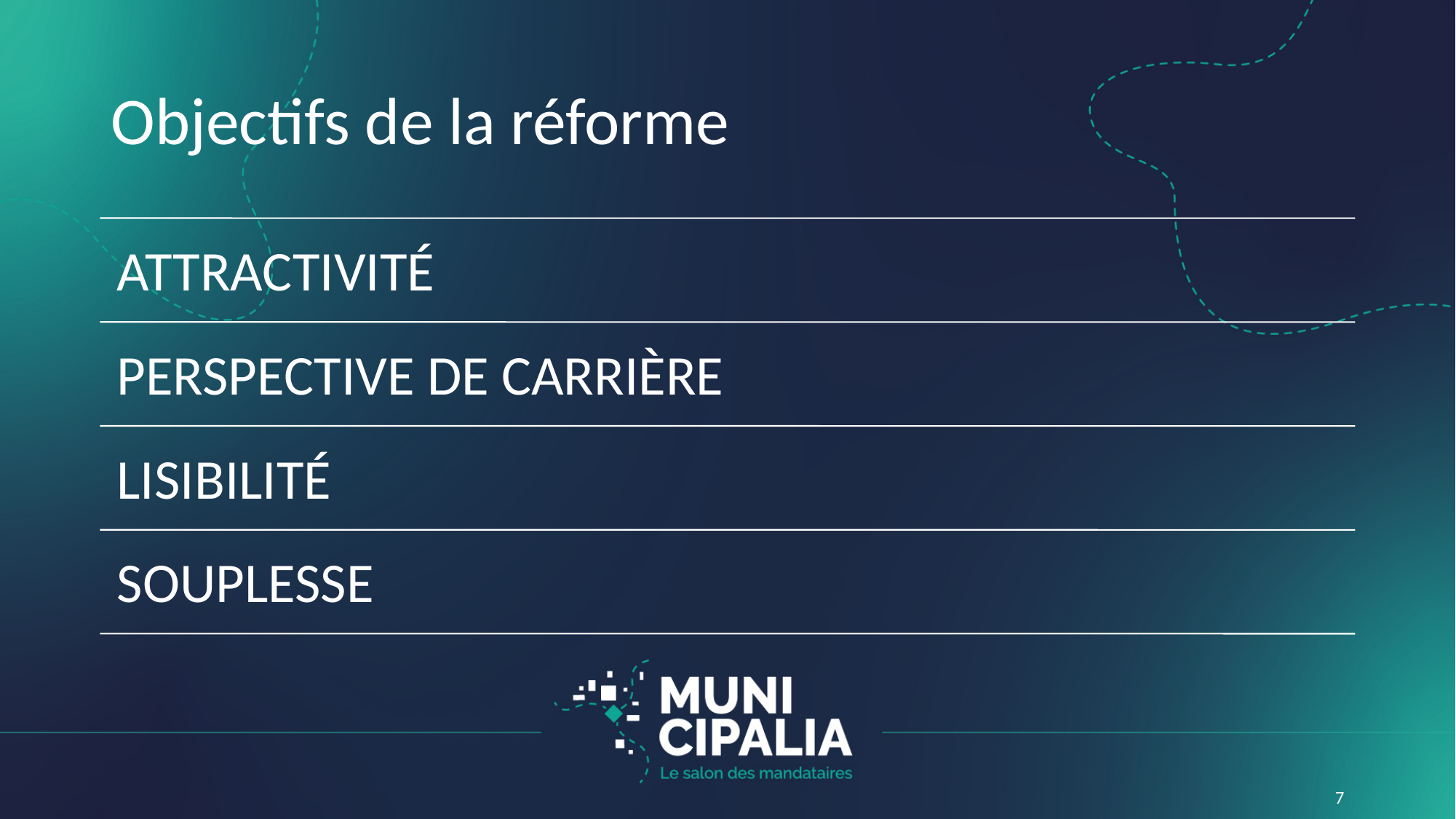

# Objectifs de la réforme
Attractivité
Perspective de carrière
Lisibilité
Souplesse

7